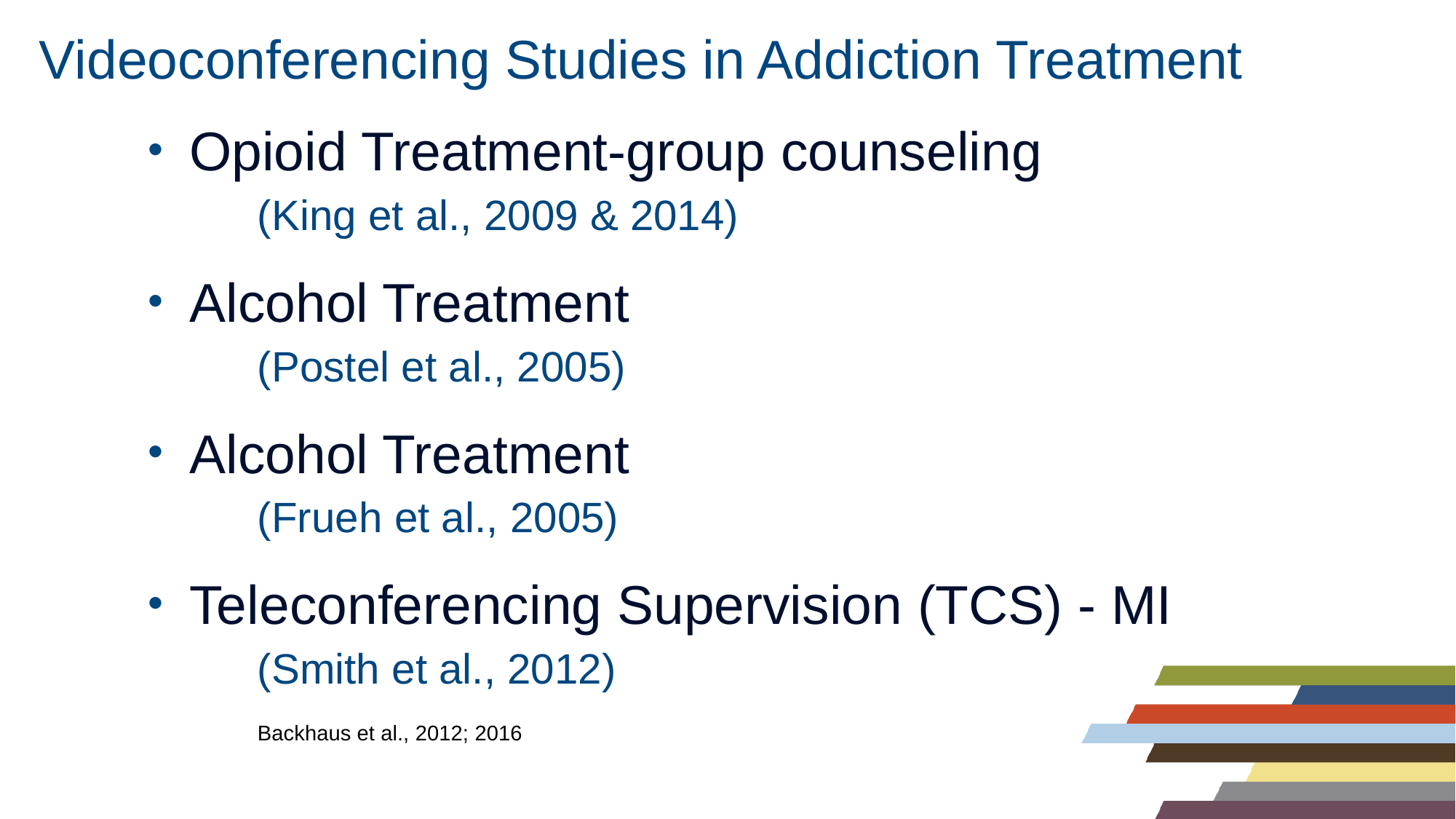

# Videoconferencing Studies in Addiction Treatment
Opioid Treatment-group counseling
	(King et al., 2009 & 2014)
Alcohol Treatment
	(Postel et al., 2005)
Alcohol Treatment
	(Frueh et al., 2005)
Teleconferencing Supervision (TCS) - MI
	(Smith et al., 2012)

	Backhaus et al., 2012; 2016